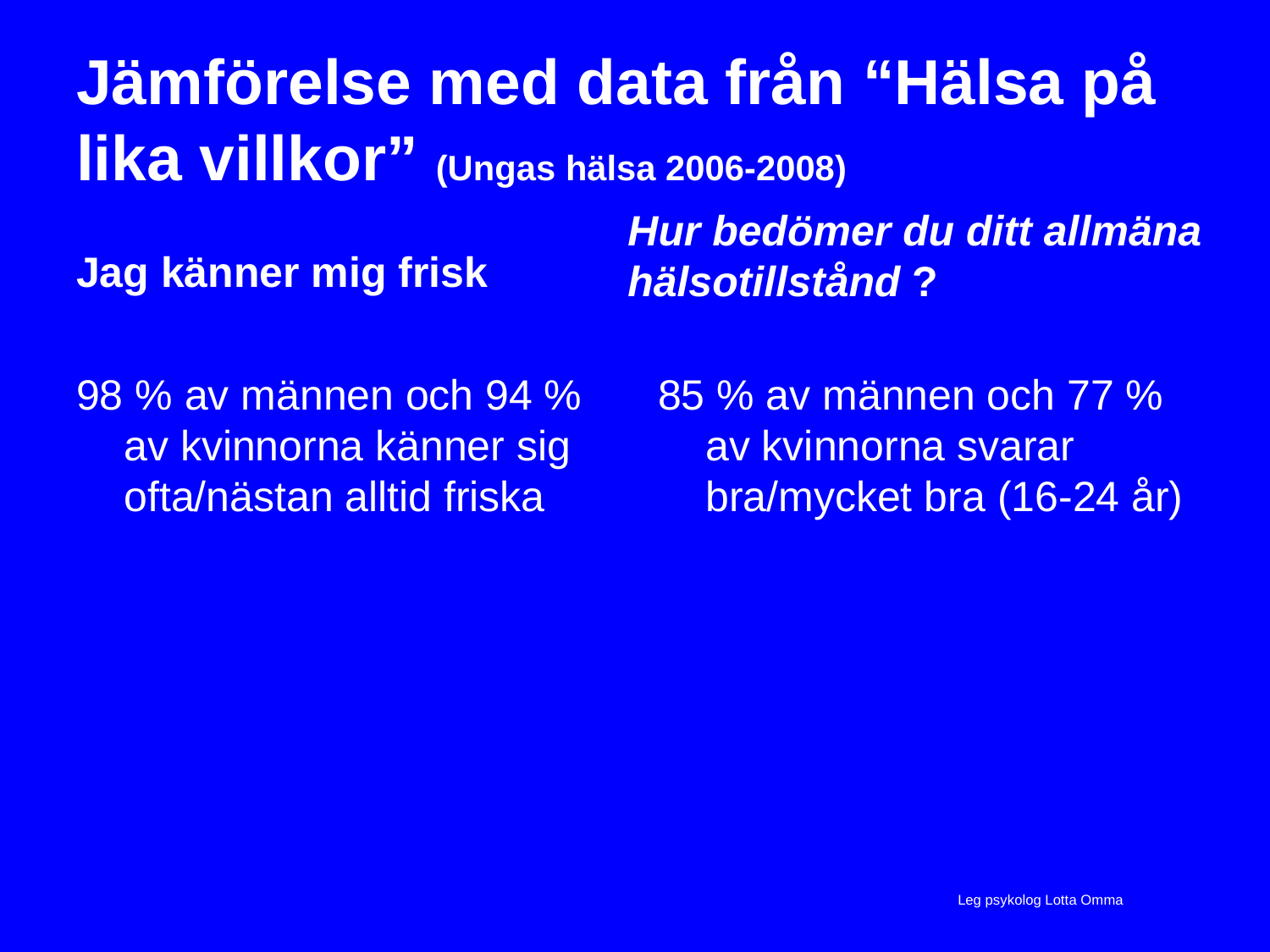

# Jämförelse med data från “Hälsa på lika villkor” (Ungas hälsa 2006-2008)
Jag känner mig frisk

Hur bedömer du ditt allmäna hälsotillstånd ?

98 % av männen och 94 % av kvinnorna känner sig ofta/nästan alltid friska

85 % av männen och 77 % av kvinnorna svarar bra/mycket bra (16-24 år)
Leg psykolog Lotta Omma